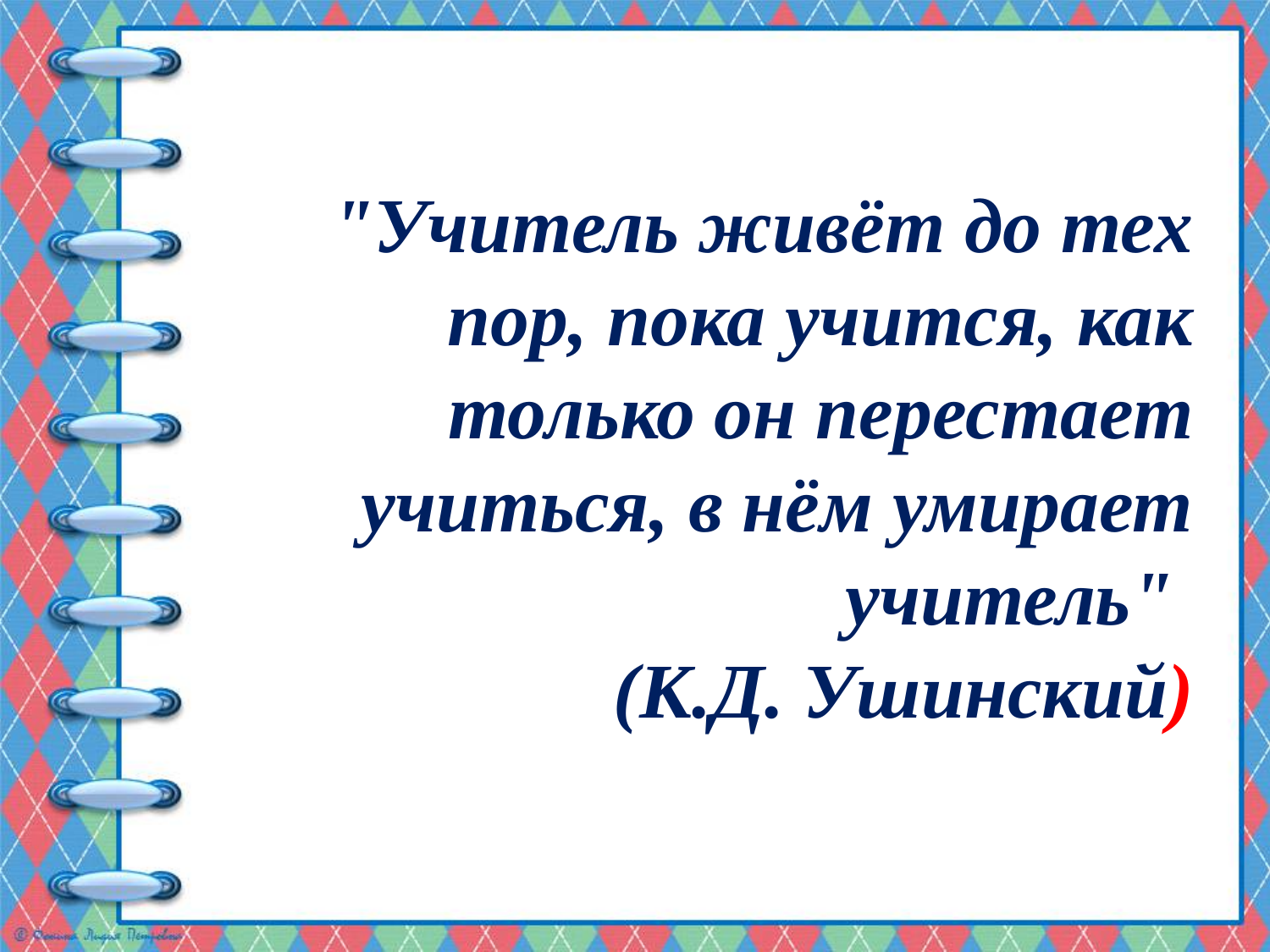

# "Учитель живёт до тех пор, пока учится, как только он перестает учиться, в нём умирает учитель" (К.Д. Ушинский)